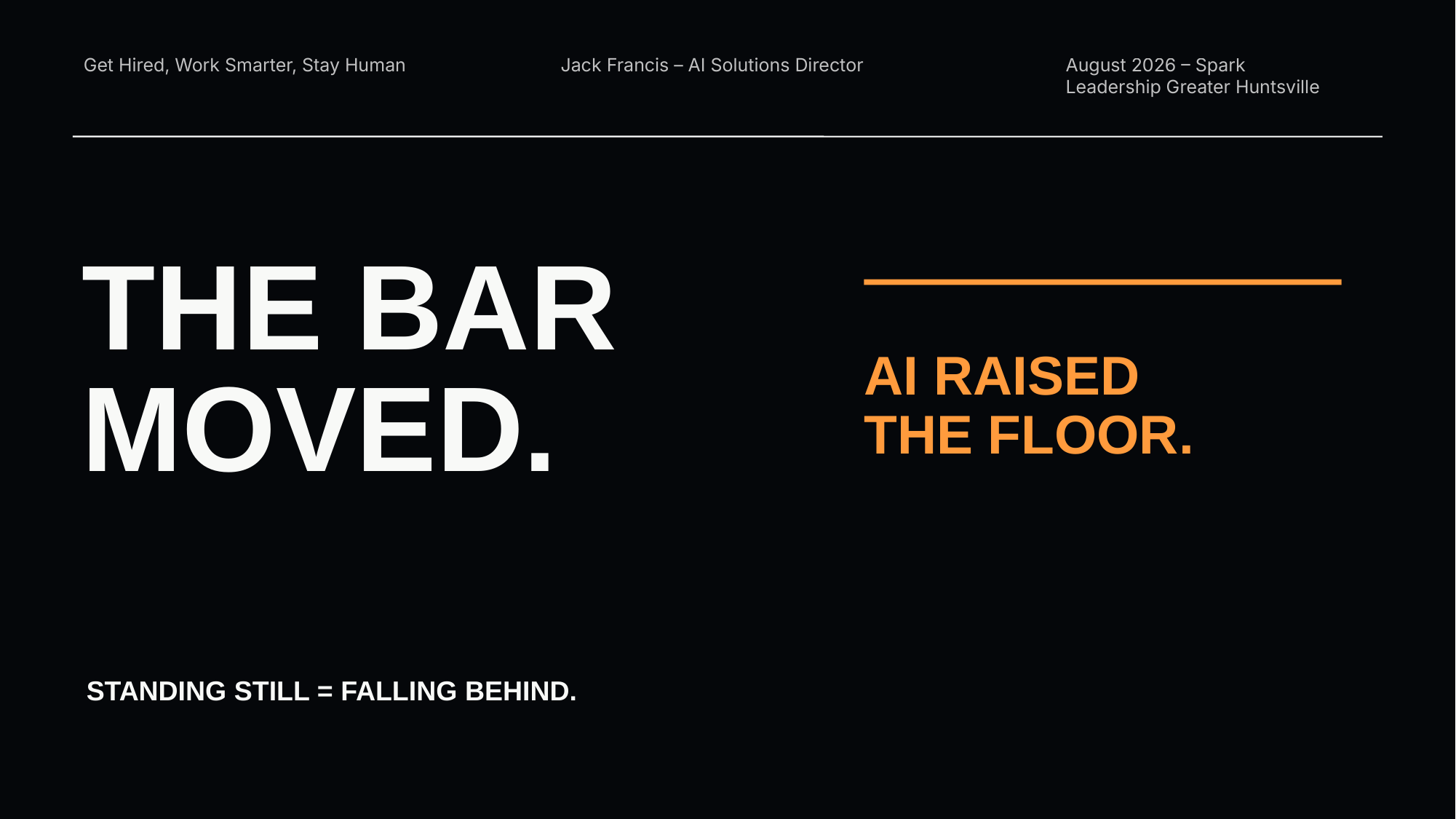

THE BAR
MOVED.

AI RAISED
THE FLOOR.
STANDING STILL = FALLING BEHIND.